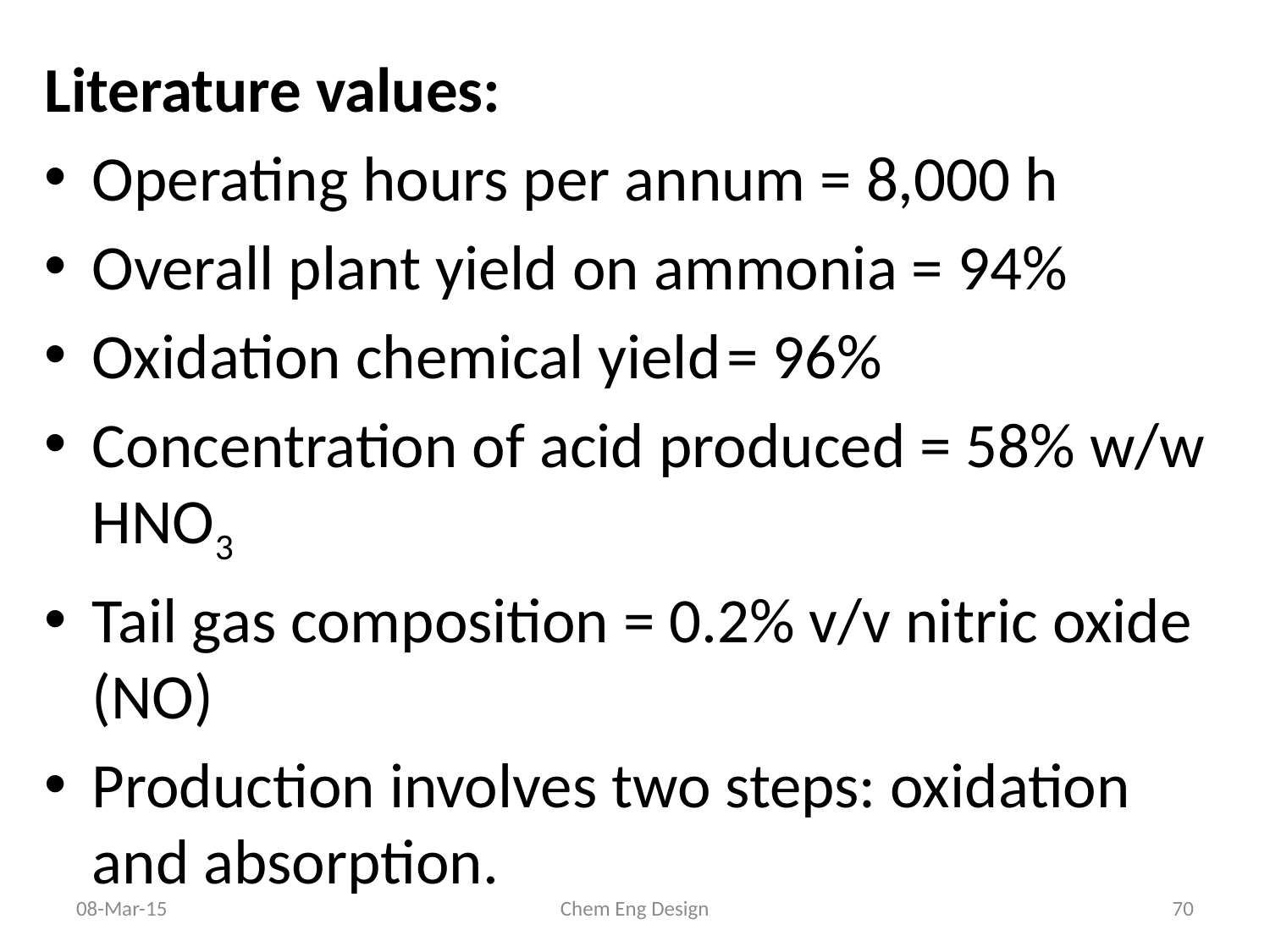

Literature values:
Operating hours per annum = 8,000 h
Overall plant yield on ammonia = 94%
Oxidation chemical yield	= 96%
Concentration of acid produced = 58% w/w HNO3
Tail gas composition = 0.2% v/v nitric oxide (NO)
Production involves two steps: oxidation and absorption.

08-Mar-15
Chem Eng Design
70